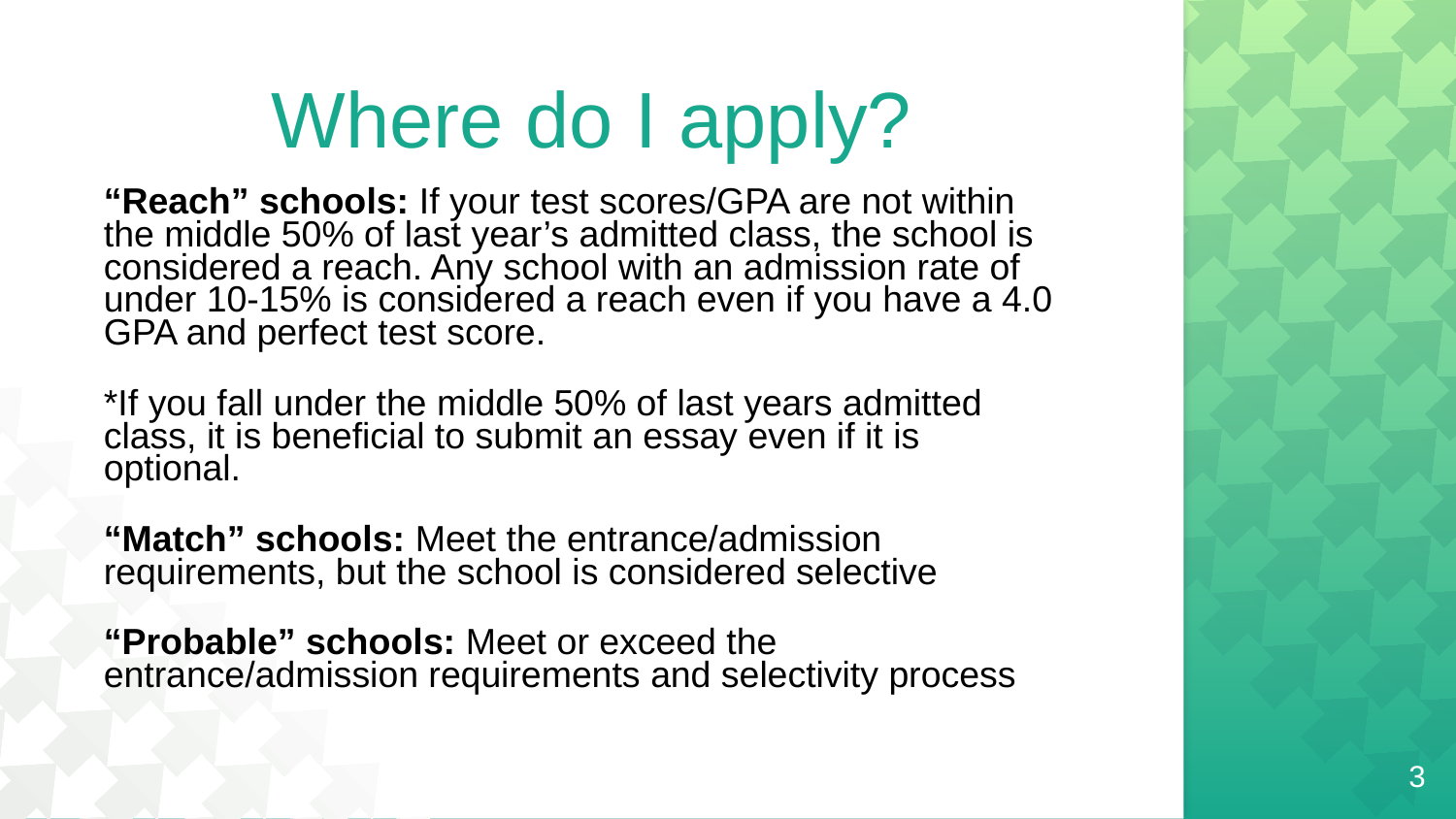

# Where do I apply?
“Reach” schools: If your test scores/GPA are not within the middle 50% of last year’s admitted class, the school is considered a reach. Any school with an admission rate of under 10-15% is considered a reach even if you have a 4.0 GPA and perfect test score.
*If you fall under the middle 50% of last years admitted class, it is beneficial to submit an essay even if it is optional.
“Match” schools: Meet the entrance/admission requirements, but the school is considered selective
“Probable” schools: Meet or exceed the entrance/admission requirements and selectivity process
3